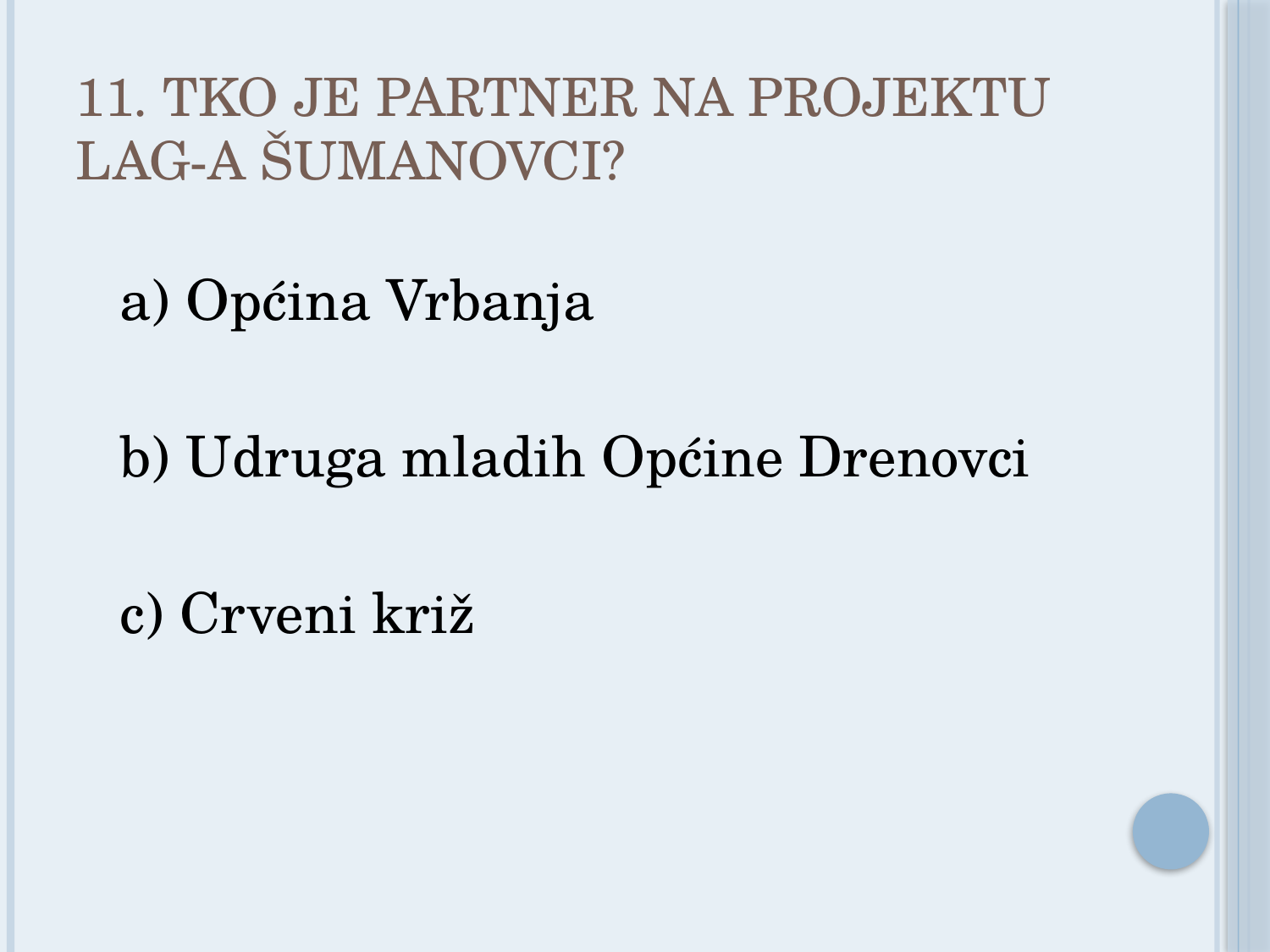

# 11. Tko je partner na projektu lag-a Šumanovci?
	a) Općina Vrbanja

	b) Udruga mladih Općine Drenovci

	c) Crveni križ